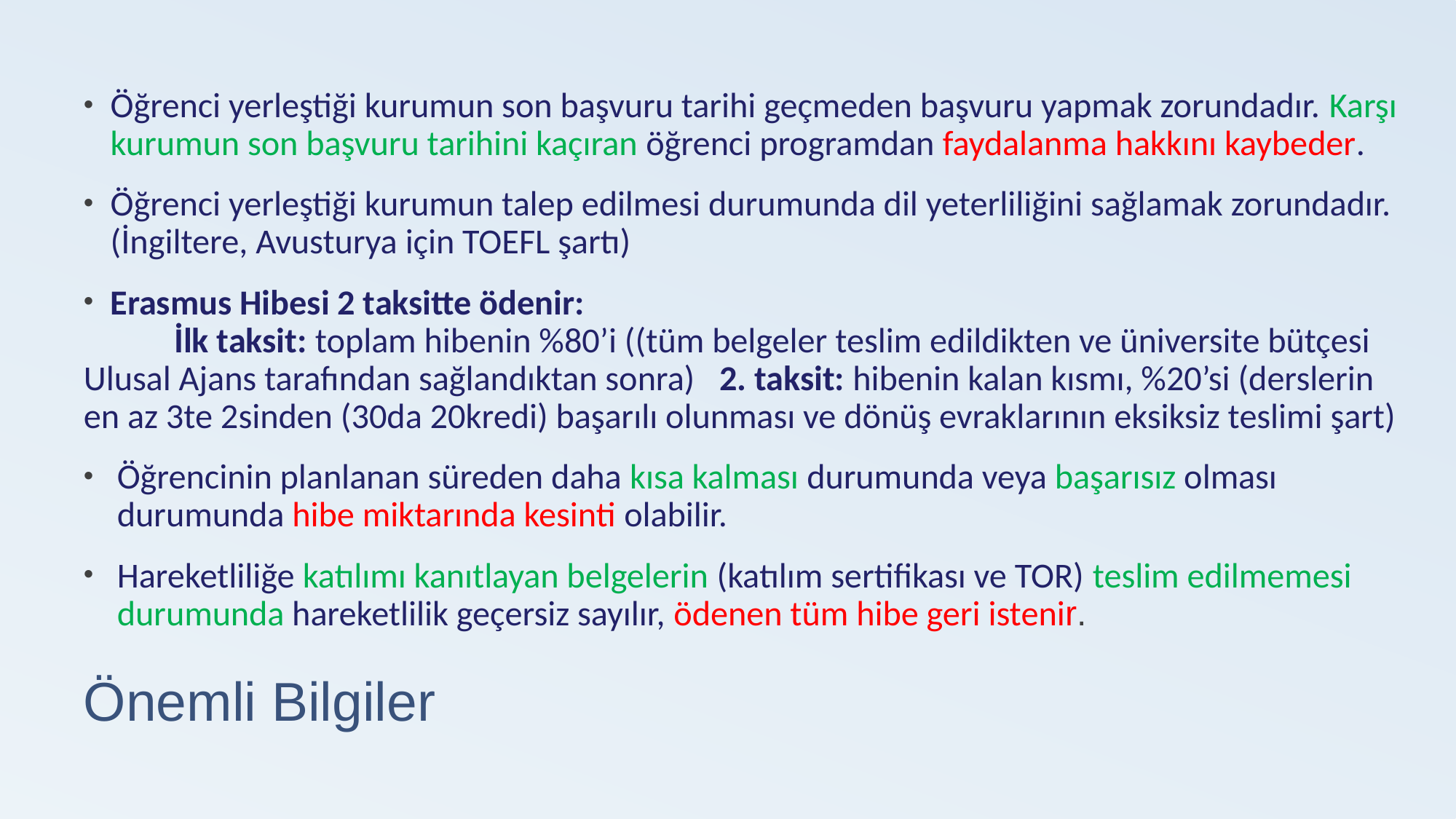

Öğrenci yerleştiği kurumun son başvuru tarihi geçmeden başvuru yapmak zorundadır. Karşı kurumun son başvuru tarihini kaçıran öğrenci programdan faydalanma hakkını kaybeder.
Öğrenci yerleştiği kurumun talep edilmesi durumunda dil yeterliliğini sağlamak zorundadır.  (İngiltere, Avusturya için TOEFL şartı)
Erasmus Hibesi 2 taksitte ödenir:
 	İlk taksit: toplam hibenin %80’i ((tüm belgeler teslim edildikten ve üniversite bütçesi Ulusal Ajans tarafından sağlandıktan sonra)   2. taksit: hibenin kalan kısmı, %20’si (derslerin en az 3te 2sinden (30da 20kredi) başarılı olunması ve dönüş evraklarının eksiksiz teslimi şart)
Öğrencinin planlanan süreden daha kısa kalması durumunda veya başarısız olması durumunda hibe miktarında kesinti olabilir.
Hareketliliğe katılımı kanıtlayan belgelerin (katılım sertifikası ve TOR) teslim edilmemesi durumunda hareketlilik geçersiz sayılır, ödenen tüm hibe geri istenir.
# Önemli Bilgiler